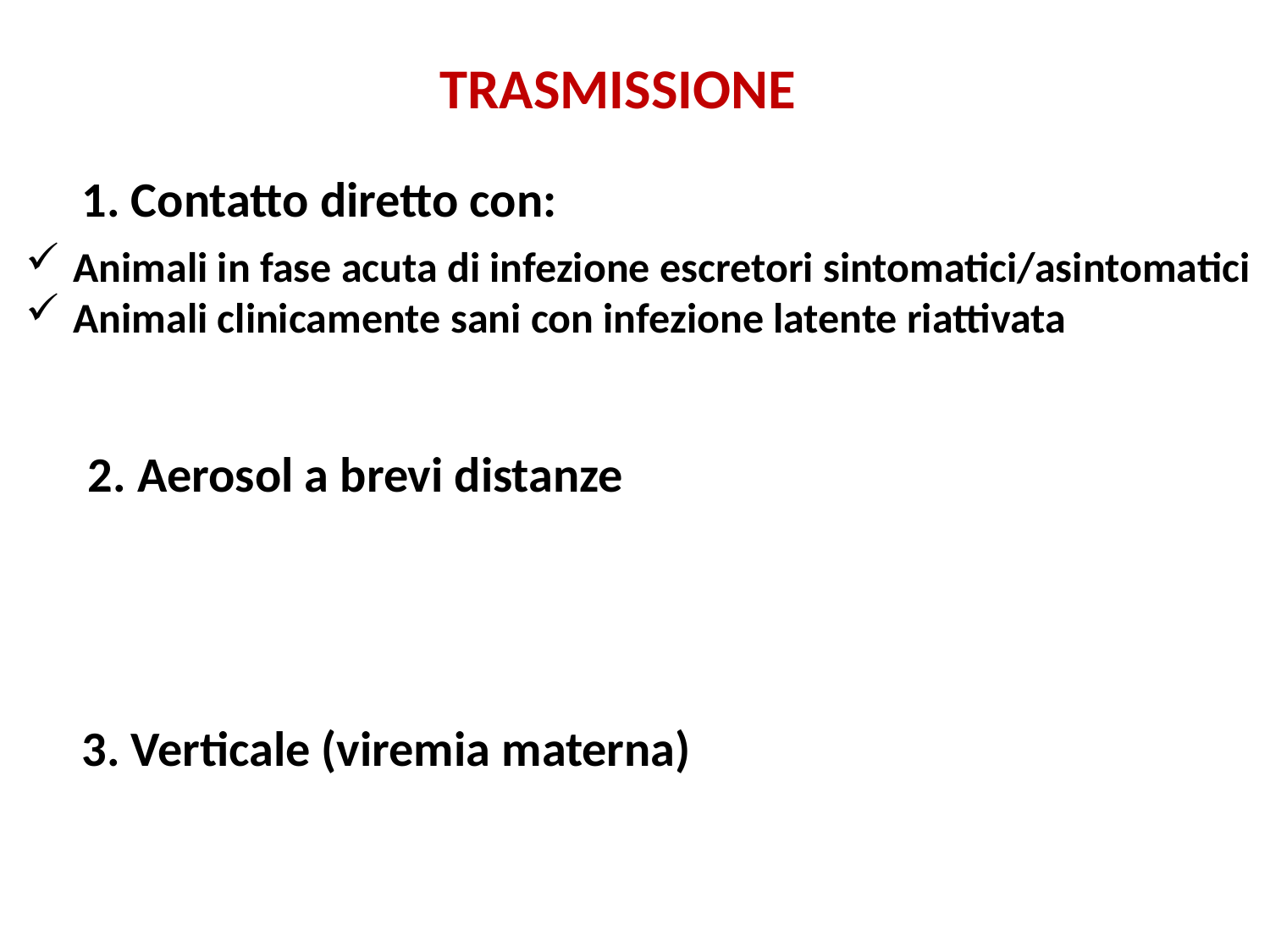

TRASMISSIONE
1. Contatto diretto con:
Animali in fase acuta di infezione escretori sintomatici/asintomatici
Animali clinicamente sani con infezione latente riattivata
2. Aerosol a brevi distanze
3. Verticale (viremia materna)